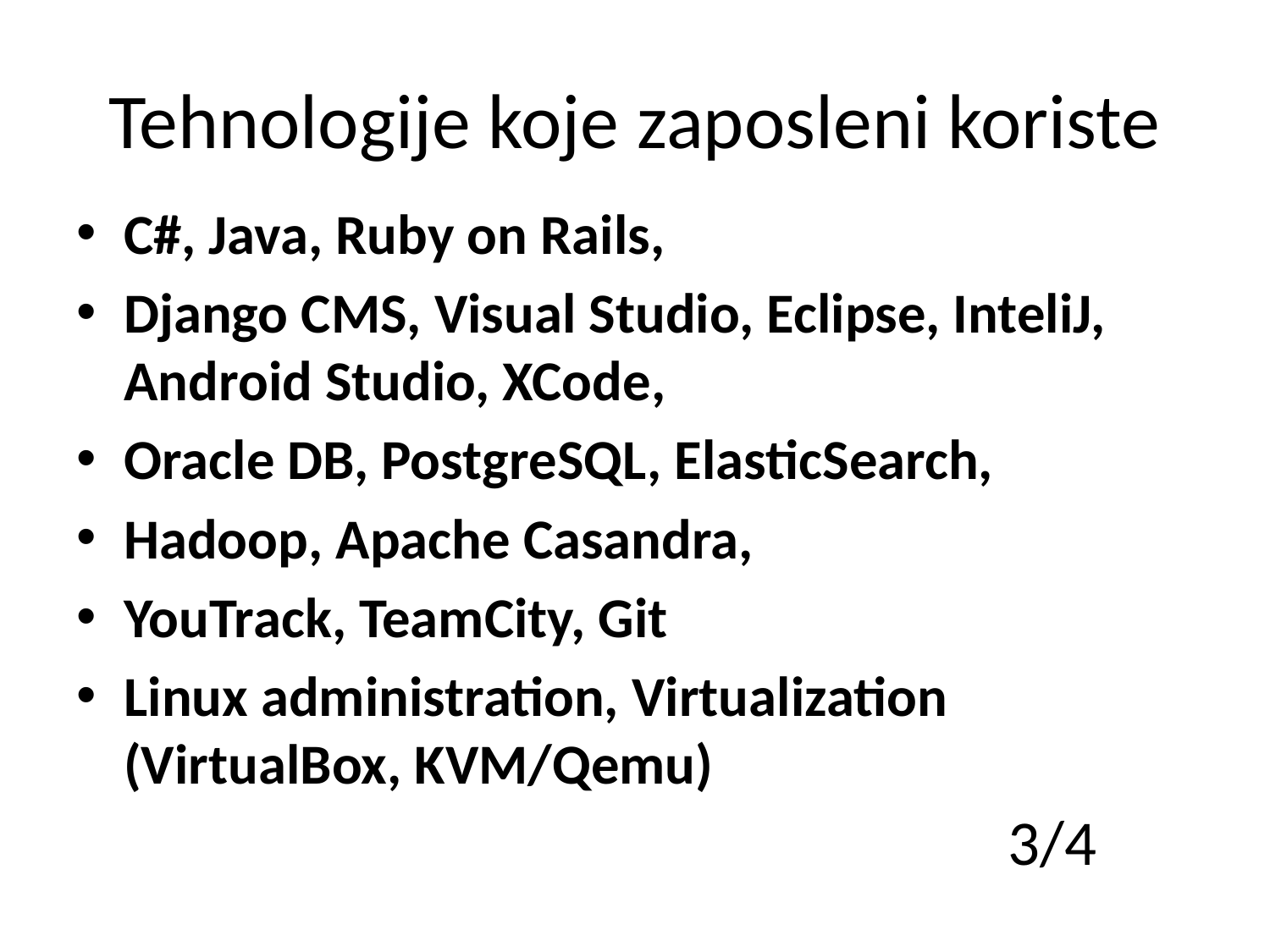

# Tehnologije koje zaposleni koriste
C#, Java, Ruby on Rails,
Django CMS, Visual Studio, Eclipse, InteliJ, Android Studio, XCode,
Oracle DB, PostgreSQL, ElasticSearch,
Hadoop, Apache Casandra,
YouTrack, TeamCity, Git
Linux administration, Virtualization (VirtualBox, KVM/Qemu)

3/4